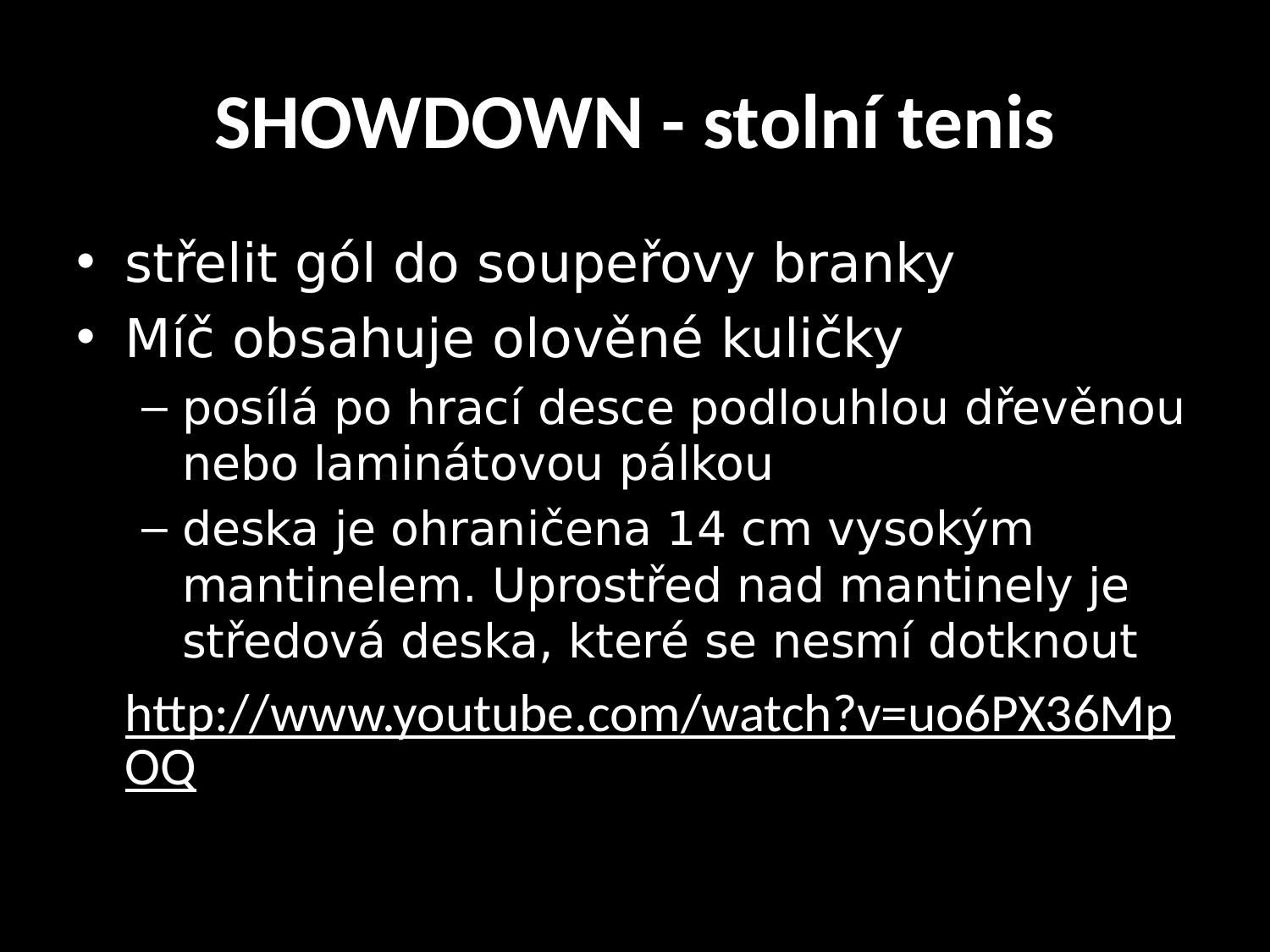

# SHOWDOWN - stolní tenis
střelit gól do soupeřovy branky
Míč obsahuje olověné kuličky
posílá po hrací desce podlouhlou dřevěnou nebo laminátovou pálkou
deska je ohraničena 14 cm vysokým mantinelem. Uprostřed nad mantinely je středová deska, které se nesmí dotknout
http://www.youtube.com/watch?v=uo6PX36MpOQ